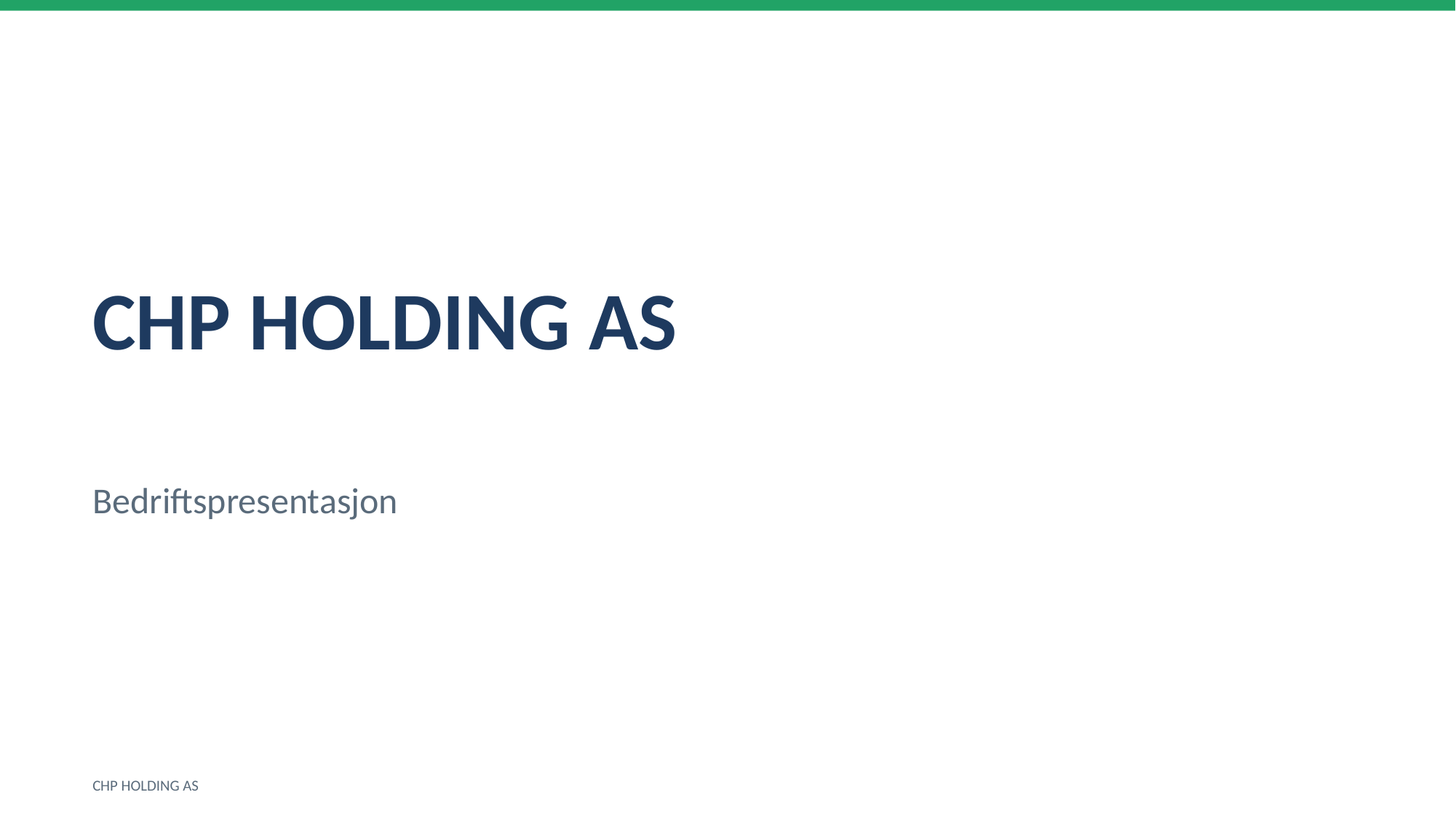

CHP HOLDING AS
Bedriftspresentasjon
CHP HOLDING AS